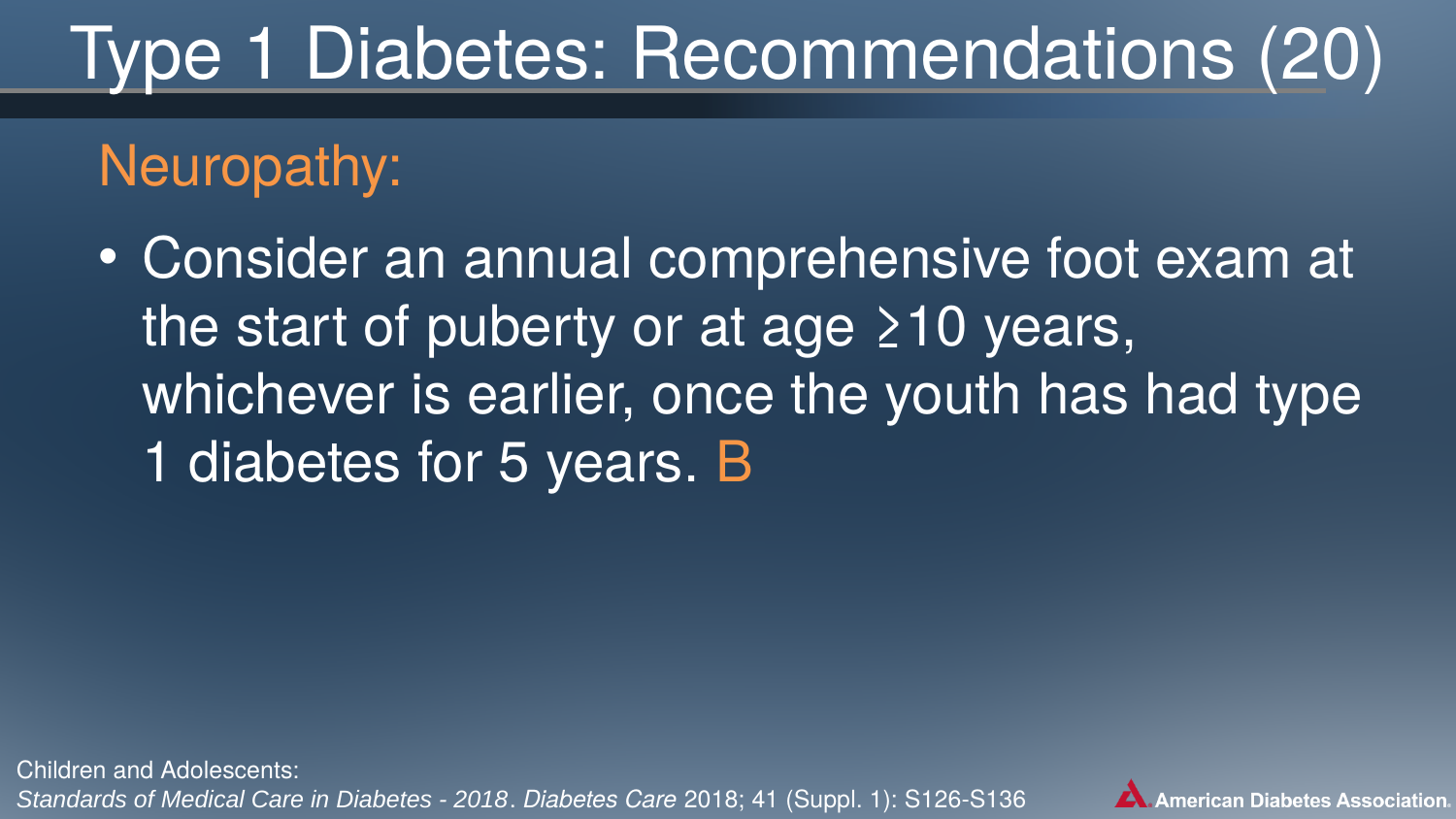

# Type 1 Diabetes: Recommendations (20)
Neuropathy:
Consider an annual comprehensive foot exam at the start of puberty or at age ≥10 years, whichever is earlier, once the youth has had type 1 diabetes for 5 years. B
Children and Adolescents:
Standards of Medical Care in Diabetes - 2018. Diabetes Care 2018; 41 (Suppl. 1): S126-S136